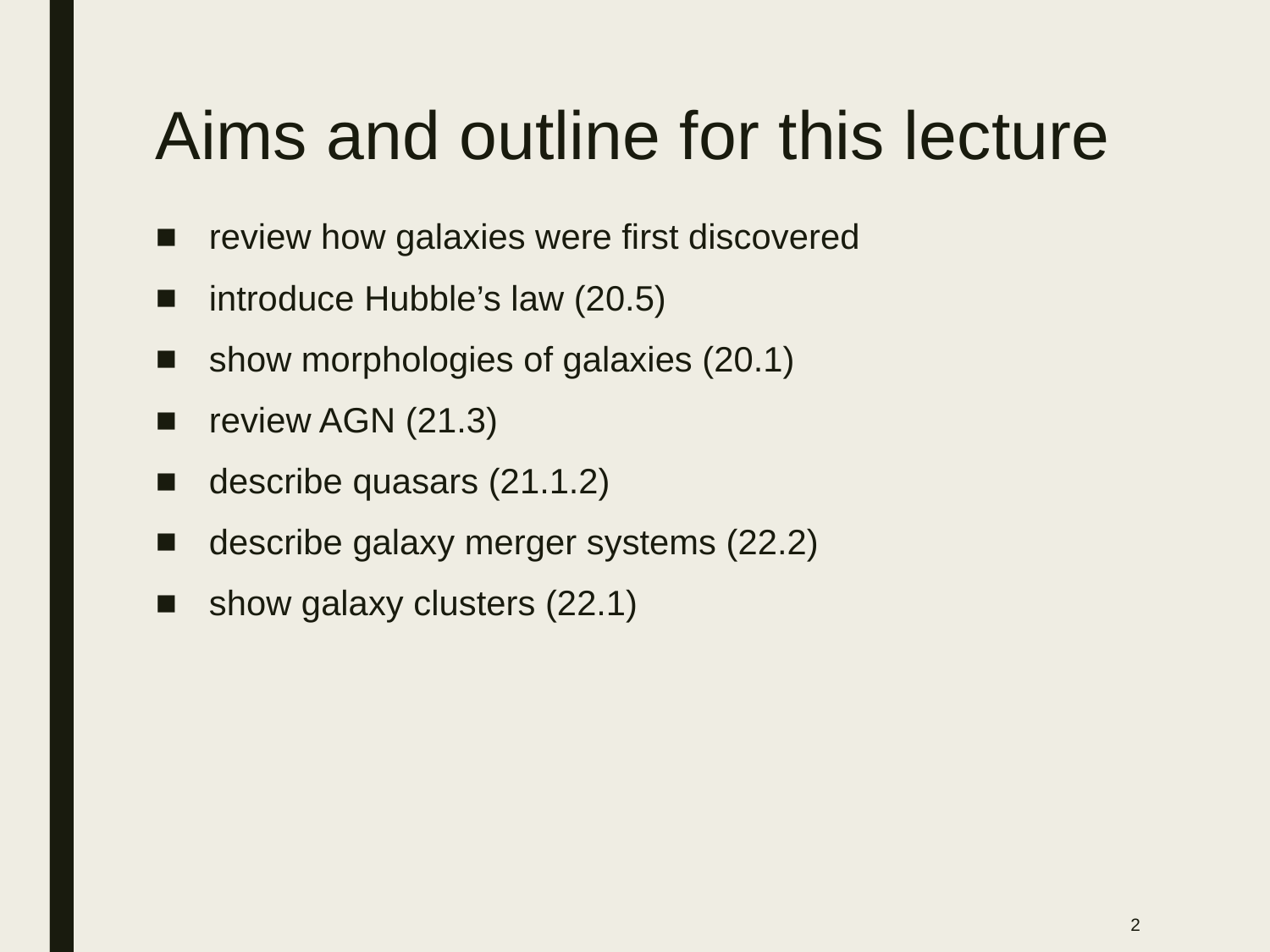

# Aims and outline for this lecture
review how galaxies were first discovered
introduce Hubble’s law (20.5)
show morphologies of galaxies (20.1)
review AGN (21.3)
describe quasars (21.1.2)
describe galaxy merger systems (22.2)
show galaxy clusters (22.1)

2